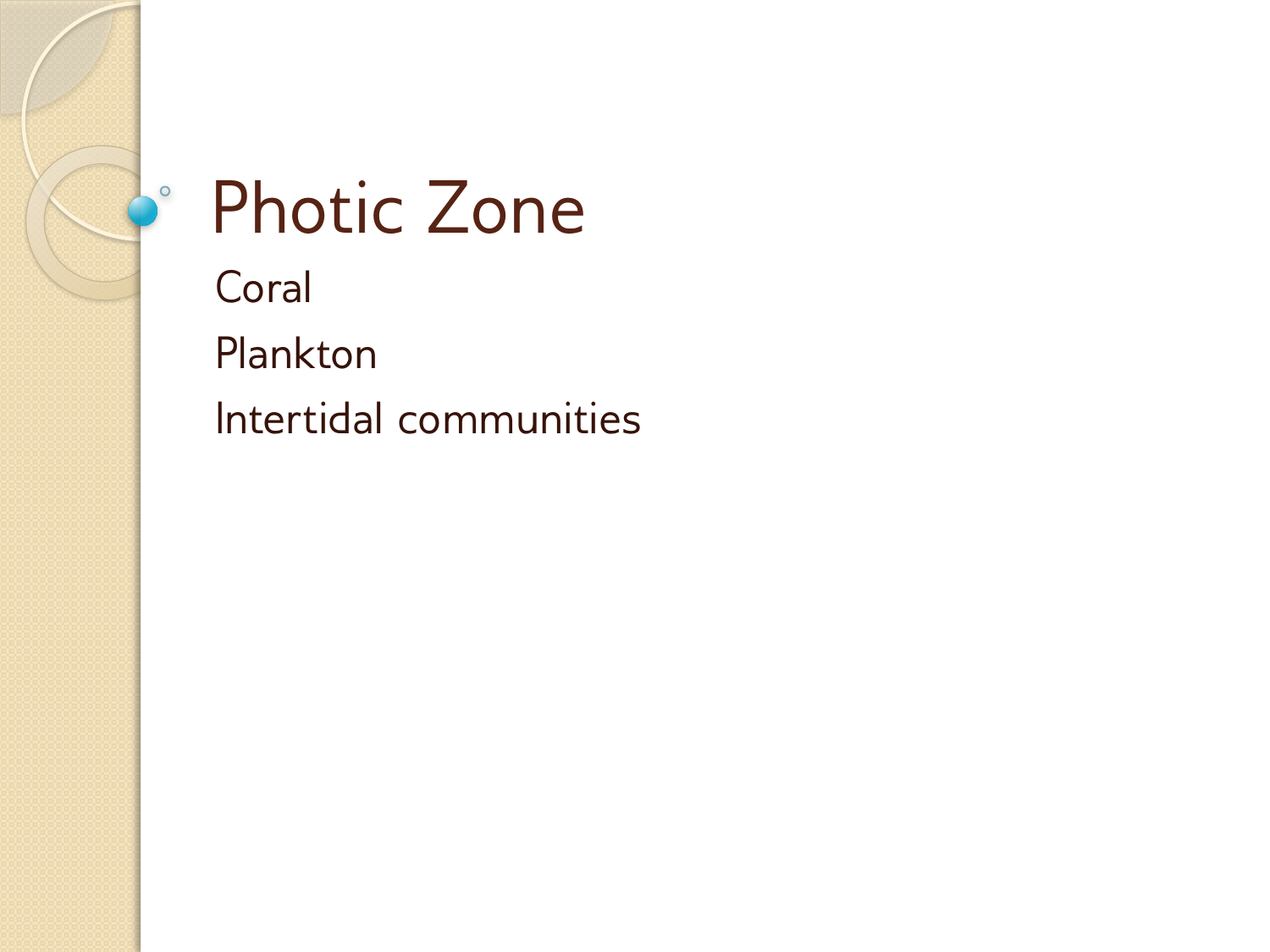

# Photic Zone
Coral
Plankton
Intertidal communities